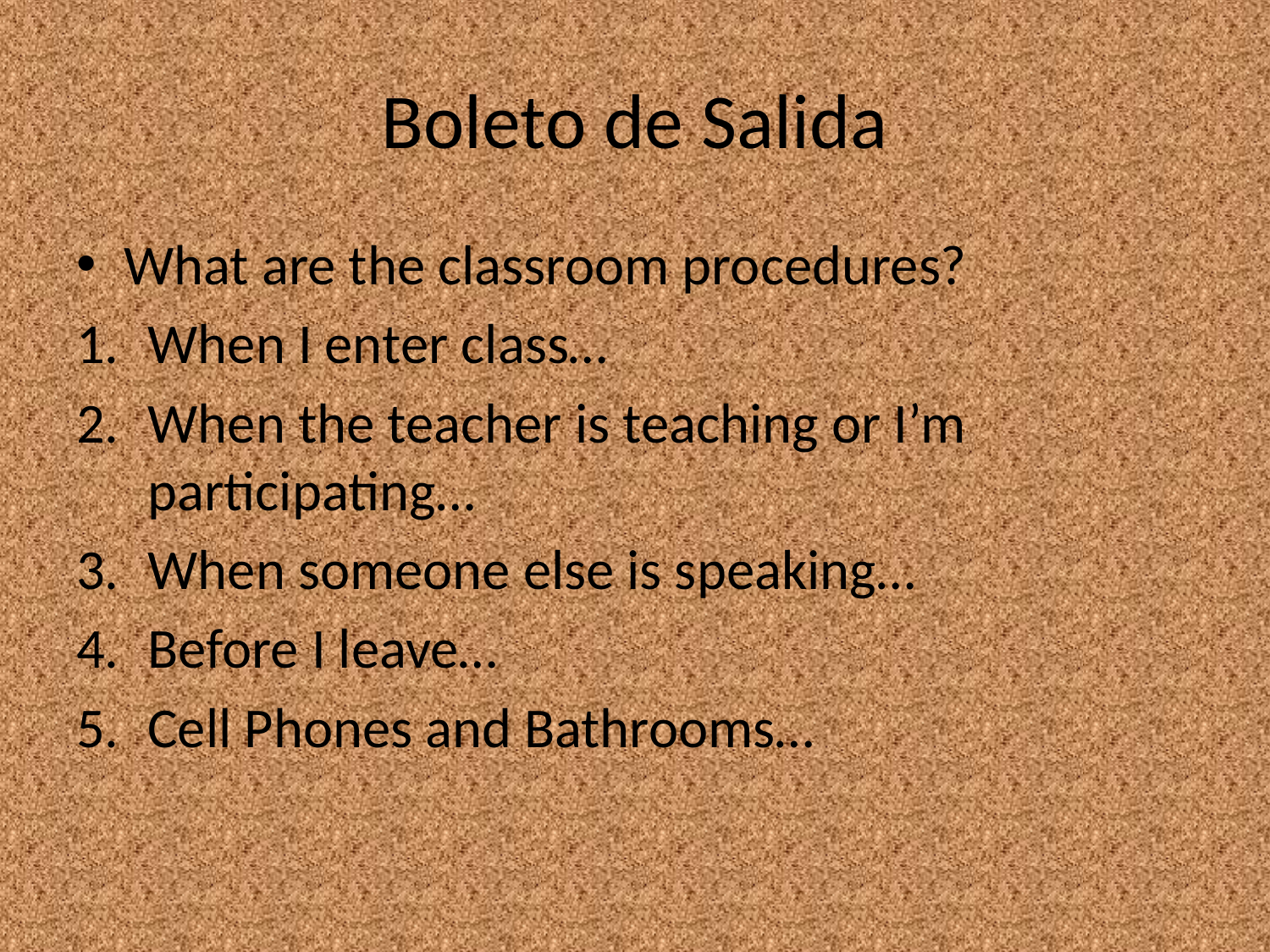

# Boleto de Salida
What are the classroom procedures?
When I enter class…
When the teacher is teaching or I’m participating…
When someone else is speaking…
Before I leave…
Cell Phones and Bathrooms…